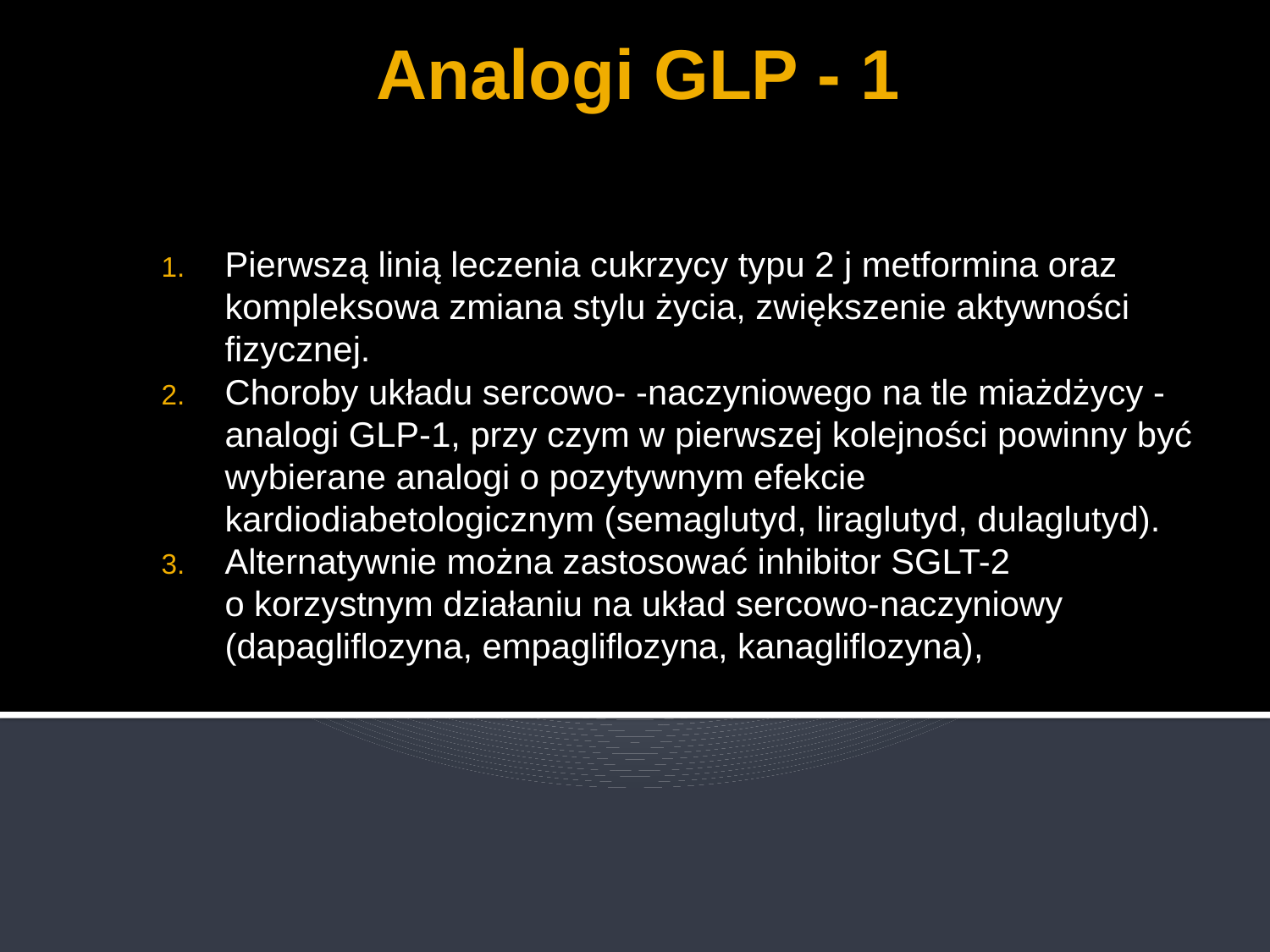

# Analogi GLP - 1
Pierwszą linią leczenia cukrzycy typu 2 j metformina oraz kompleksowa zmiana stylu życia, zwiększenie aktywności fizycznej.
Choroby układu sercowo- -naczyniowego na tle miażdżycy - analogi GLP-1, przy czym w pierwszej kolejności powinny być wybierane analogi o pozytywnym efekcie kardiodiabetologicznym (semaglutyd, liraglutyd, dulaglutyd).
Alternatywnie można zastosować inhibitor SGLT-2 o korzystnym działaniu na układ sercowo-naczyniowy (dapagliflozyna, empagliflozyna, kanagliflozyna),